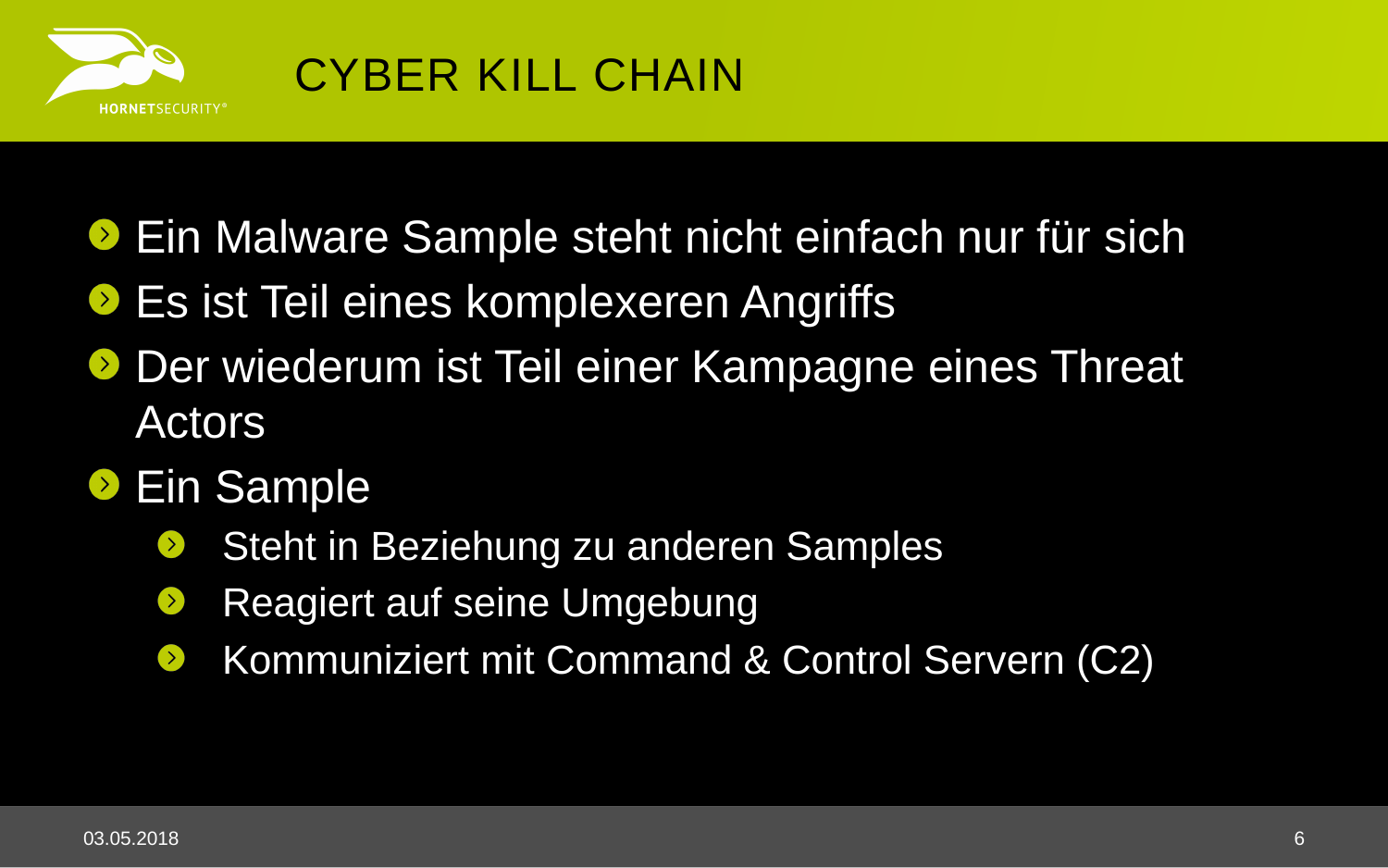

# Cyber kill chain
Ein Malware Sample steht nicht einfach nur für sich
Es ist Teil eines komplexeren Angriffs
Der wiederum ist Teil einer Kampagne eines Threat Actors
Ein Sample
Steht in Beziehung zu anderen Samples
Reagiert auf seine Umgebung
Kommuniziert mit Command & Control Servern (C2)
03.05.2018

6